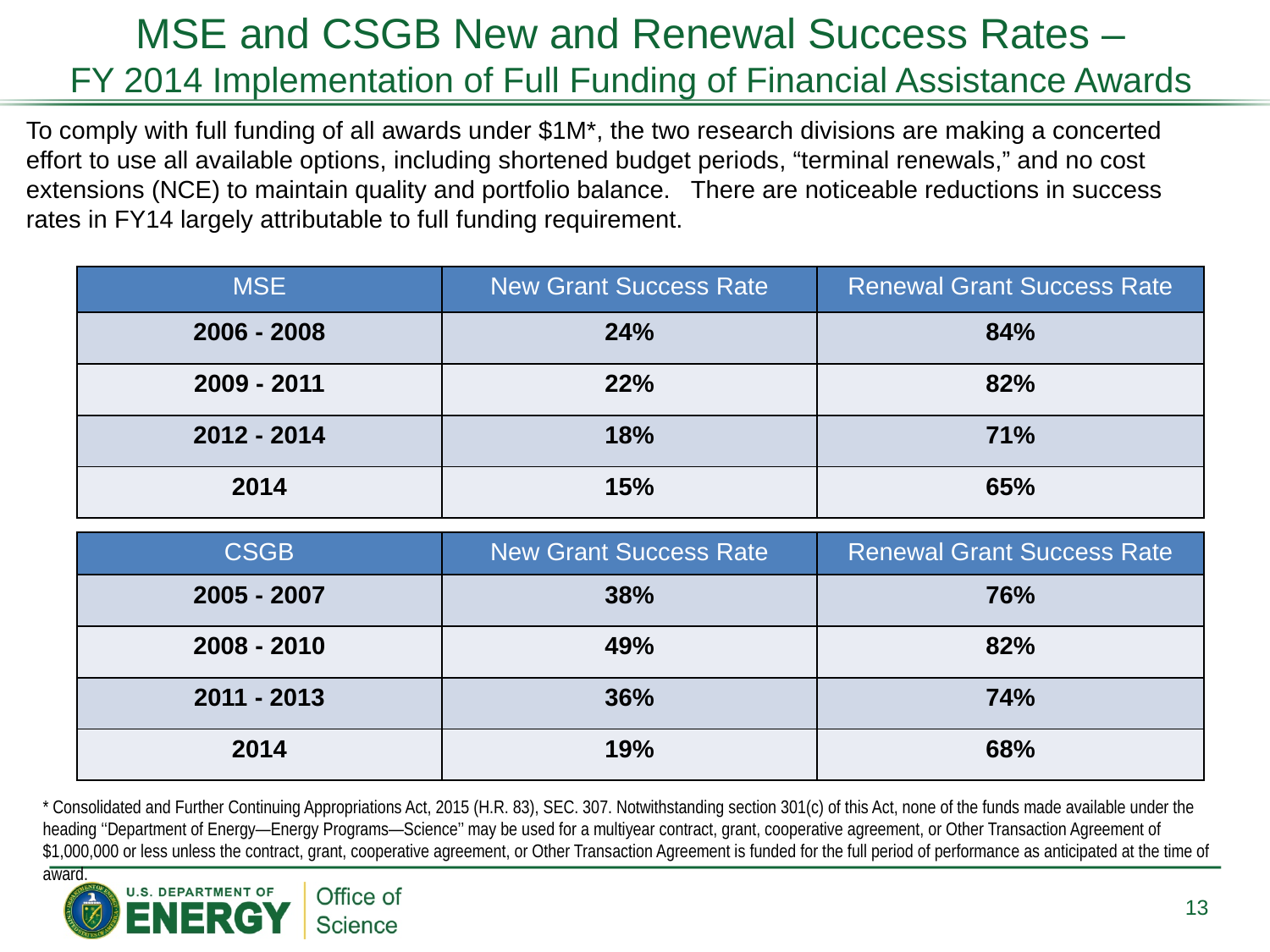

# MSE and CSGB New and Renewal Success Rates – FY 2014 Implementation of Full Funding of Financial Assistance Awards
To comply with full funding of all awards under $1M*, the two research divisions are making a concerted effort to use all available options, including shortened budget periods, “terminal renewals,” and no cost extensions (NCE) to maintain quality and portfolio balance.   There are noticeable reductions in success rates in FY14 largely attributable to full funding requirement.
| MSE | New Grant Success Rate | Renewal Grant Success Rate |
| --- | --- | --- |
| 2006 - 2008 | 24% | 84% |
| 2009 - 2011 | 22% | 82% |
| 2012 - 2014 | 18% | 71% |
| 2014 | 15% | 65% |
| CSGB | New Grant Success Rate | Renewal Grant Success Rate |
| --- | --- | --- |
| 2005 - 2007 | 38% | 76% |
| 2008 - 2010 | 49% | 82% |
| 2011 - 2013 | 36% | 74% |
| 2014 | 19% | 68% |
* Consolidated and Further Continuing Appropriations Act, 2015 (H.R. 83), SEC. 307. Notwithstanding section 301(c) of this Act, none of the funds made available under the heading ‘‘Department of Energy—Energy Programs—Science’’ may be used for a multiyear contract, grant, cooperative agreement, or Other Transaction Agreement of $1,000,000 or less unless the contract, grant, cooperative agreement, or Other Transaction Agreement is funded for the full period of performance as anticipated at the time of award.
13